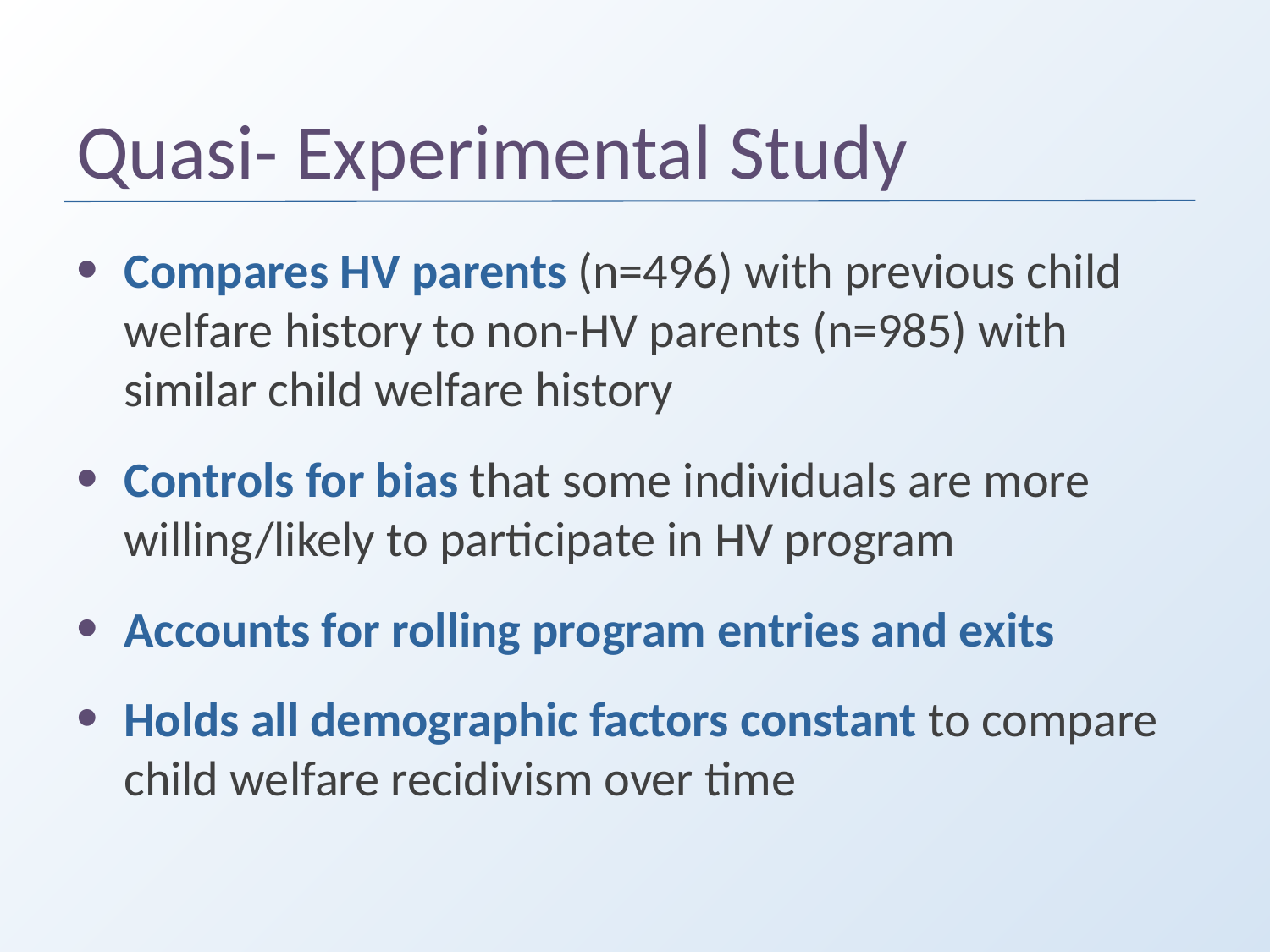

# Quasi- Experimental Study
Compares HV parents (n=496) with previous child welfare history to non-HV parents (n=985) with similar child welfare history
Controls for bias that some individuals are more willing/likely to participate in HV program
Accounts for rolling program entries and exits
Holds all demographic factors constant to compare child welfare recidivism over time